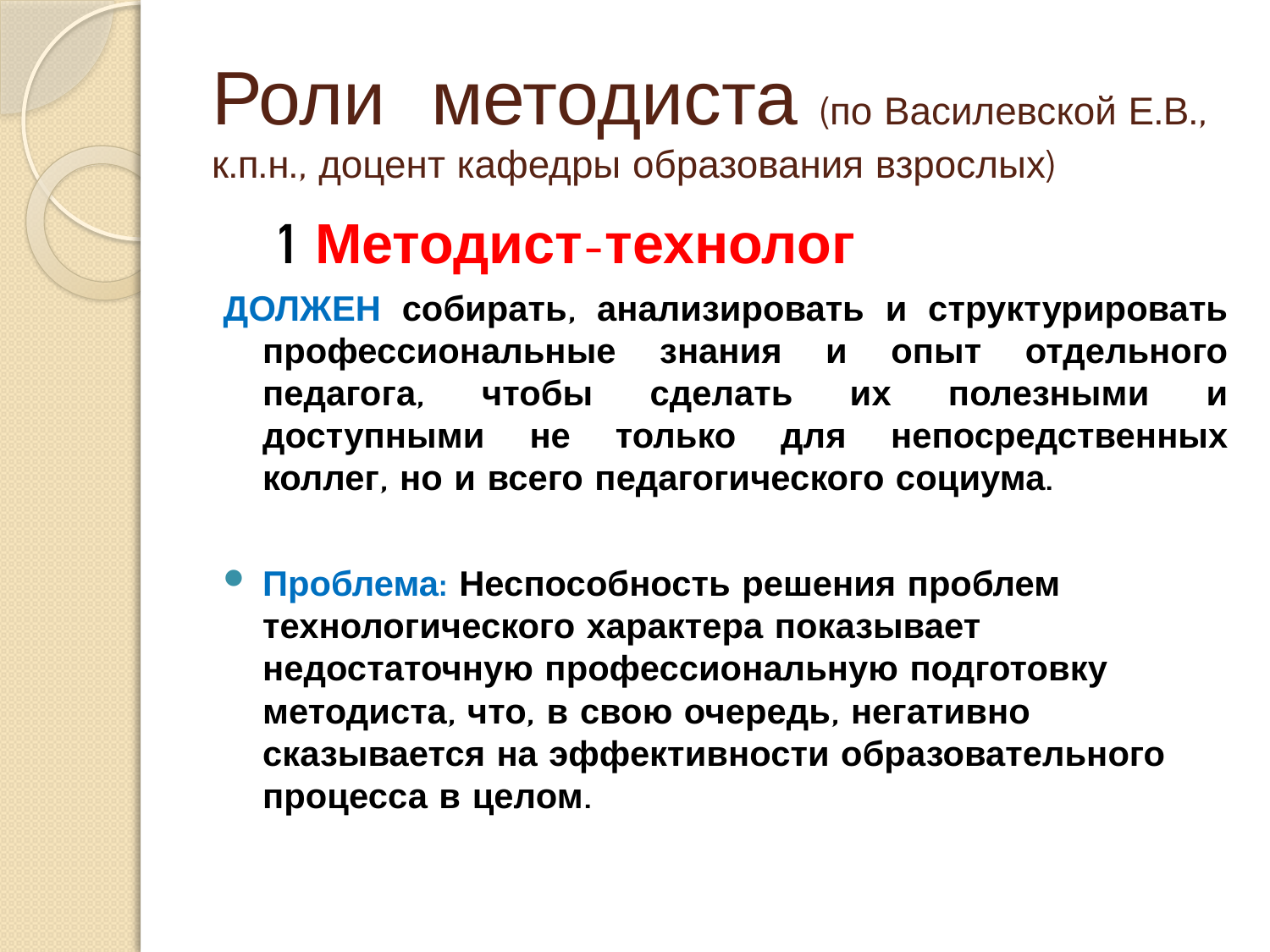

# Роли  методиста (по Василевской Е.В., к.п.н., доцент кафедры образования взрослых)
   1 Методист-технолог
ДОЛЖЕН собирать, анализировать и структурировать профессиональные знания и опыт отдельного педагога, чтобы сделать их полезными и доступными не только для непосредственных коллег, но и всего педагогического социума.

Проблема: Неспособность решения проблем технологического характера показывает недостаточную профессиональную подготовку методиста, что, в свою очередь, негативно сказывается на эффективности образовательного процесса в целом.